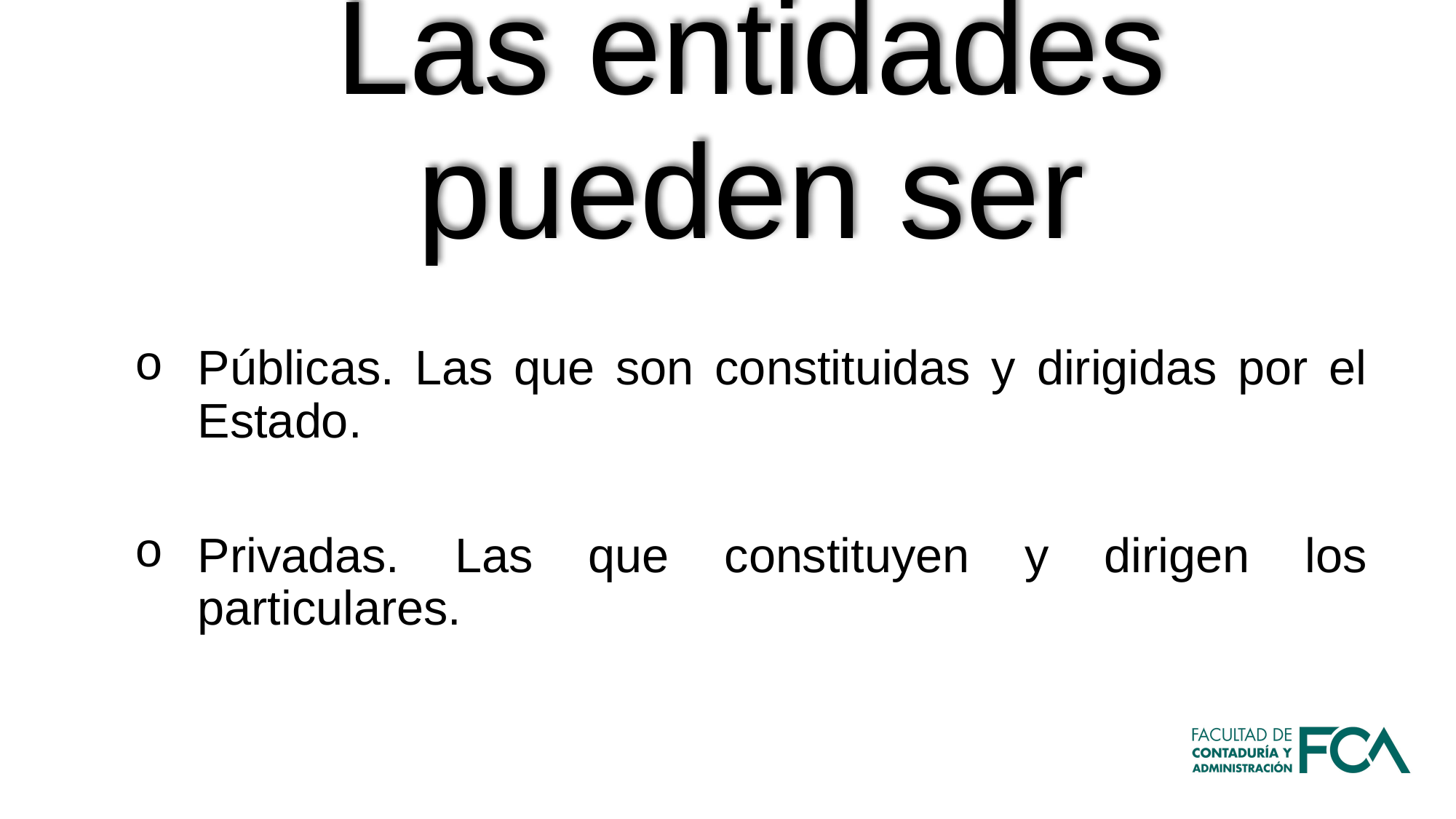

Las entidades pueden ser
Públicas. Las que son constituidas y dirigidas por el Estado.

Privadas. Las que constituyen y dirigen los particulares.